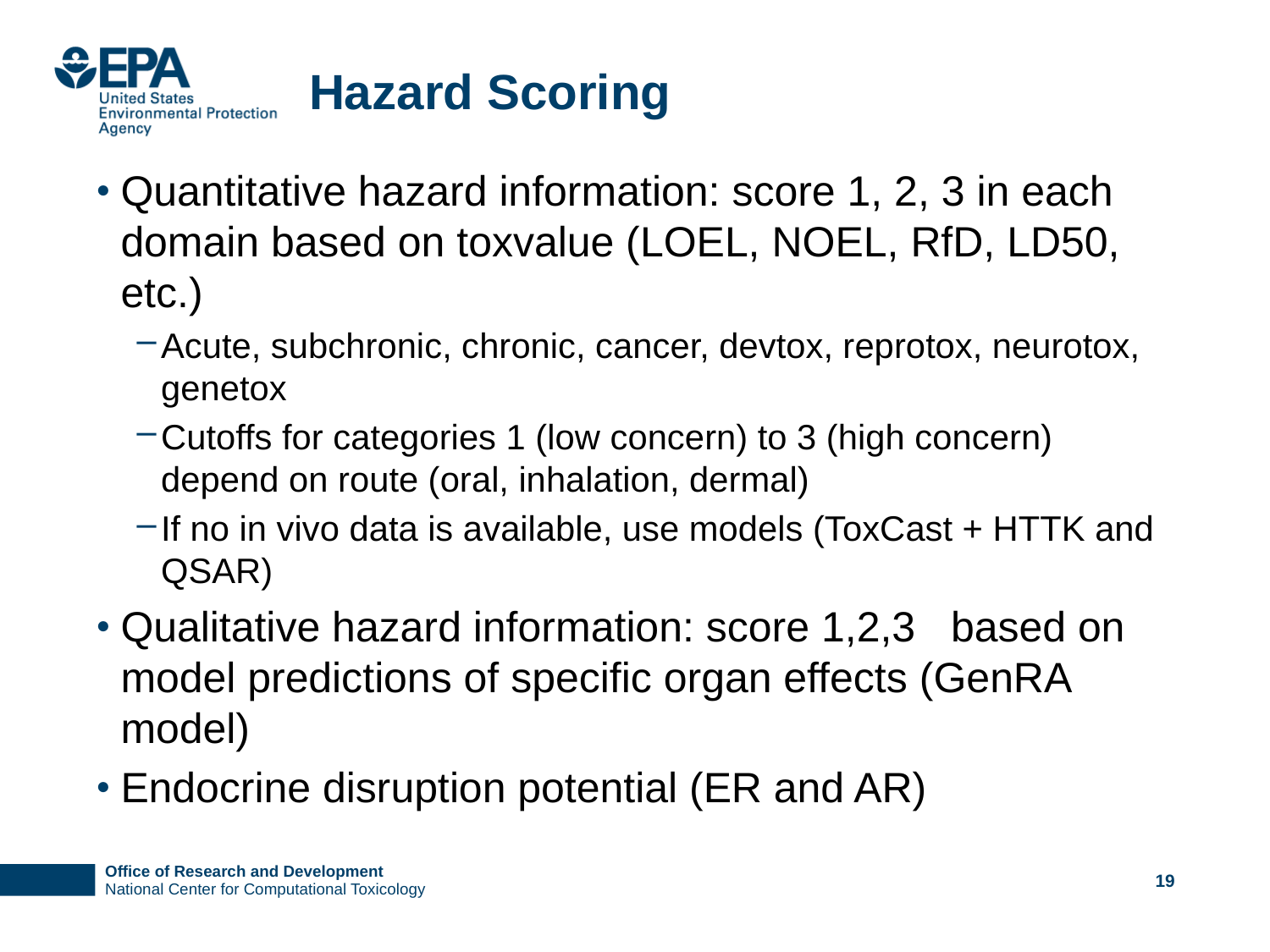

# Hazard Scoring
Quantitative hazard information: score 1, 2, 3 in each domain based on toxvalue (LOEL, NOEL, RfD, LD50, etc.)
Acute, subchronic, chronic, cancer, devtox, reprotox, neurotox, genetox
Cutoffs for categories 1 (low concern) to 3 (high concern) depend on route (oral, inhalation, dermal)
If no in vivo data is available, use models (ToxCast + HTTK and QSAR)
Qualitative hazard information: score 1,2,3   based on model predictions of specific organ effects (GenRA model)
Endocrine disruption potential (ER and AR)
19